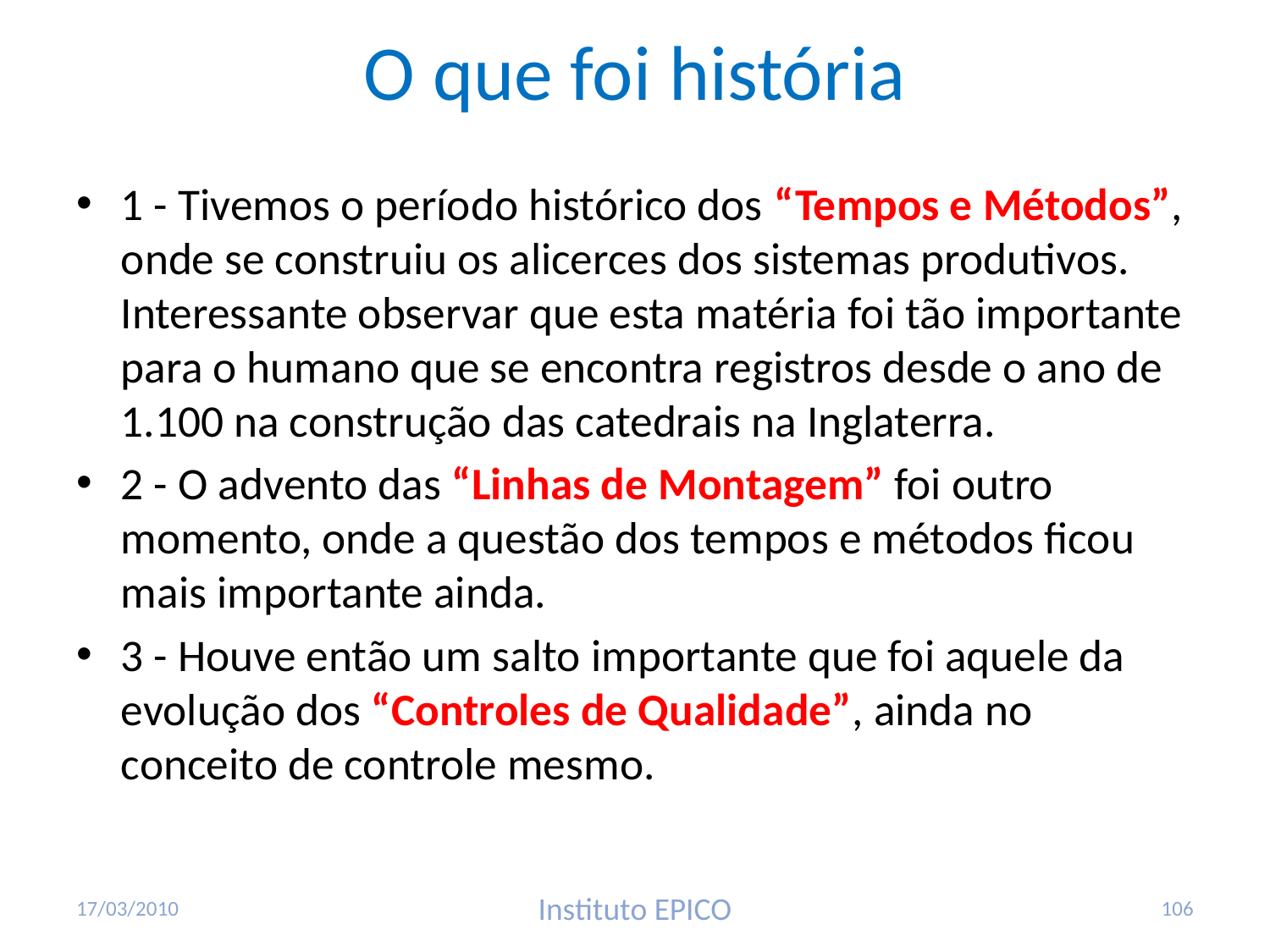

# O que foi história
1 - Tivemos o período histórico dos “Tempos e Métodos”, onde se construiu os alicerces dos sistemas produtivos. Interessante observar que esta matéria foi tão importante para o humano que se encontra registros desde o ano de 1.100 na construção das catedrais na Inglaterra.
2 - O advento das “Linhas de Montagem” foi outro momento, onde a questão dos tempos e métodos ficou mais importante ainda.
3 - Houve então um salto importante que foi aquele da evolução dos “Controles de Qualidade”, ainda no conceito de controle mesmo.
17/03/2010
Instituto EPICO
106